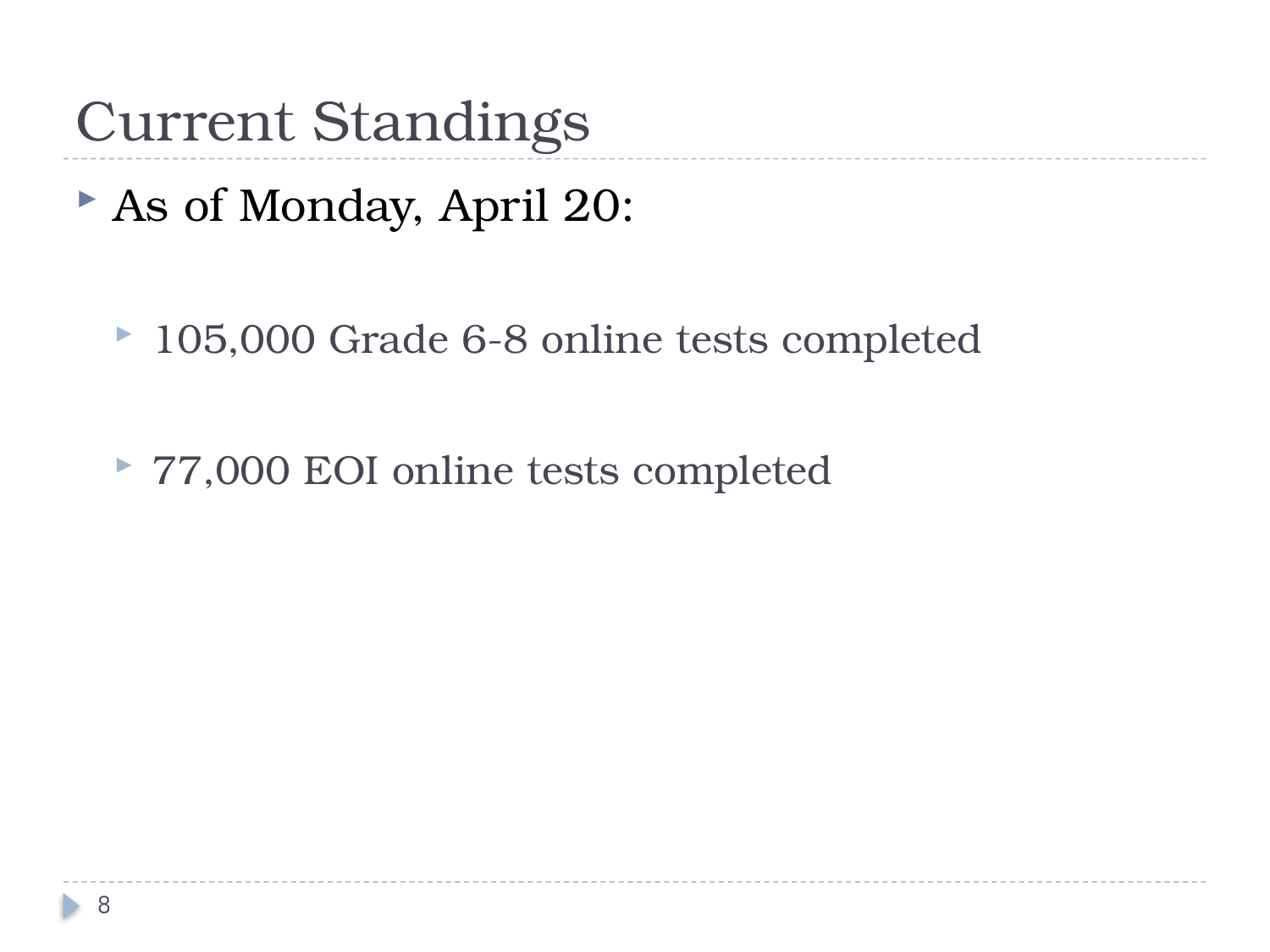

# Current Standings
As of Monday, April 20:

105,000 Grade 6-8 online tests completed

77,000 EOI online tests completed
8